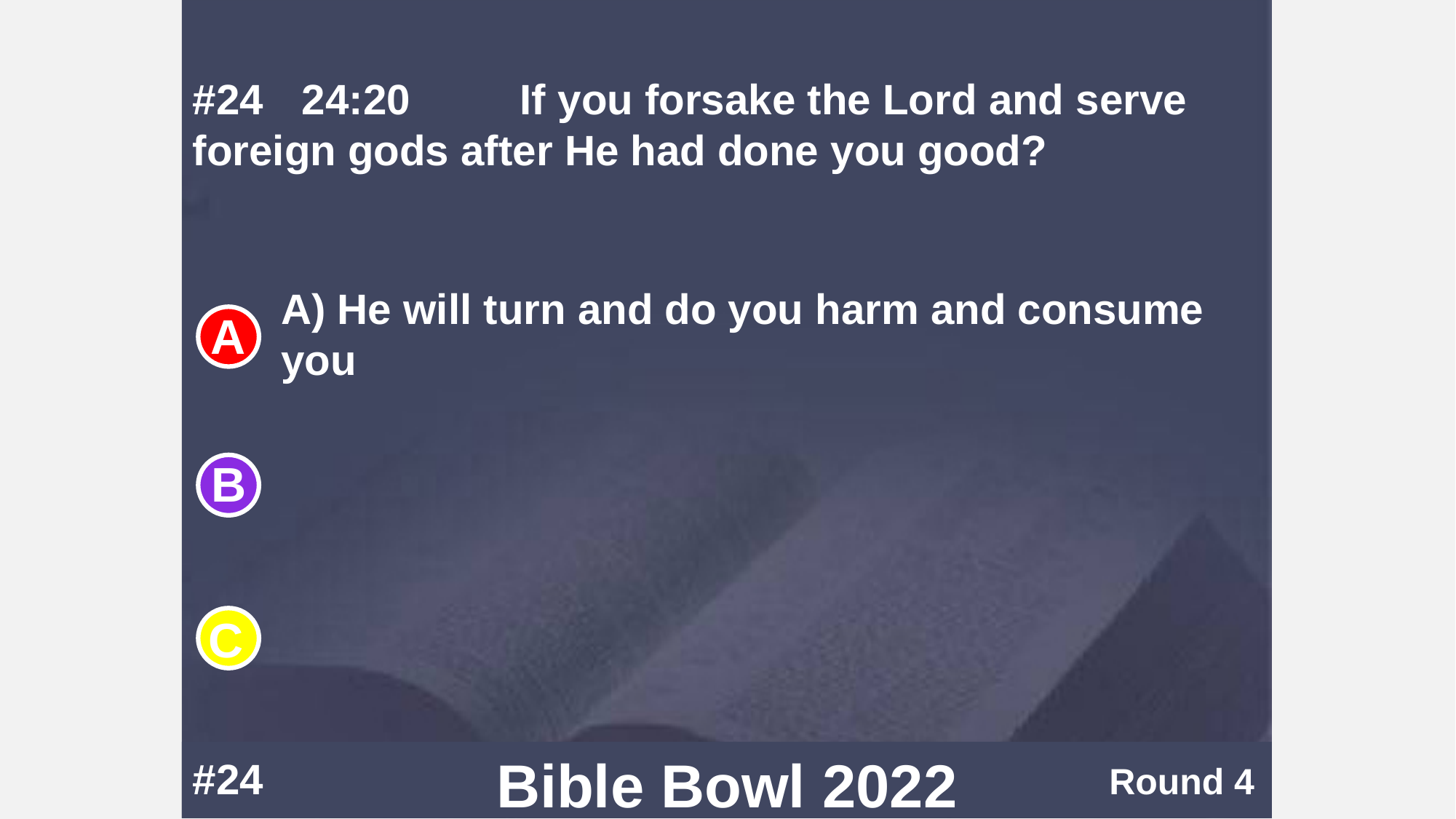

#24	24:20		If you forsake the Lord and serve foreign gods after He had done you good?
A) He will turn and do you harm and consume you
#24